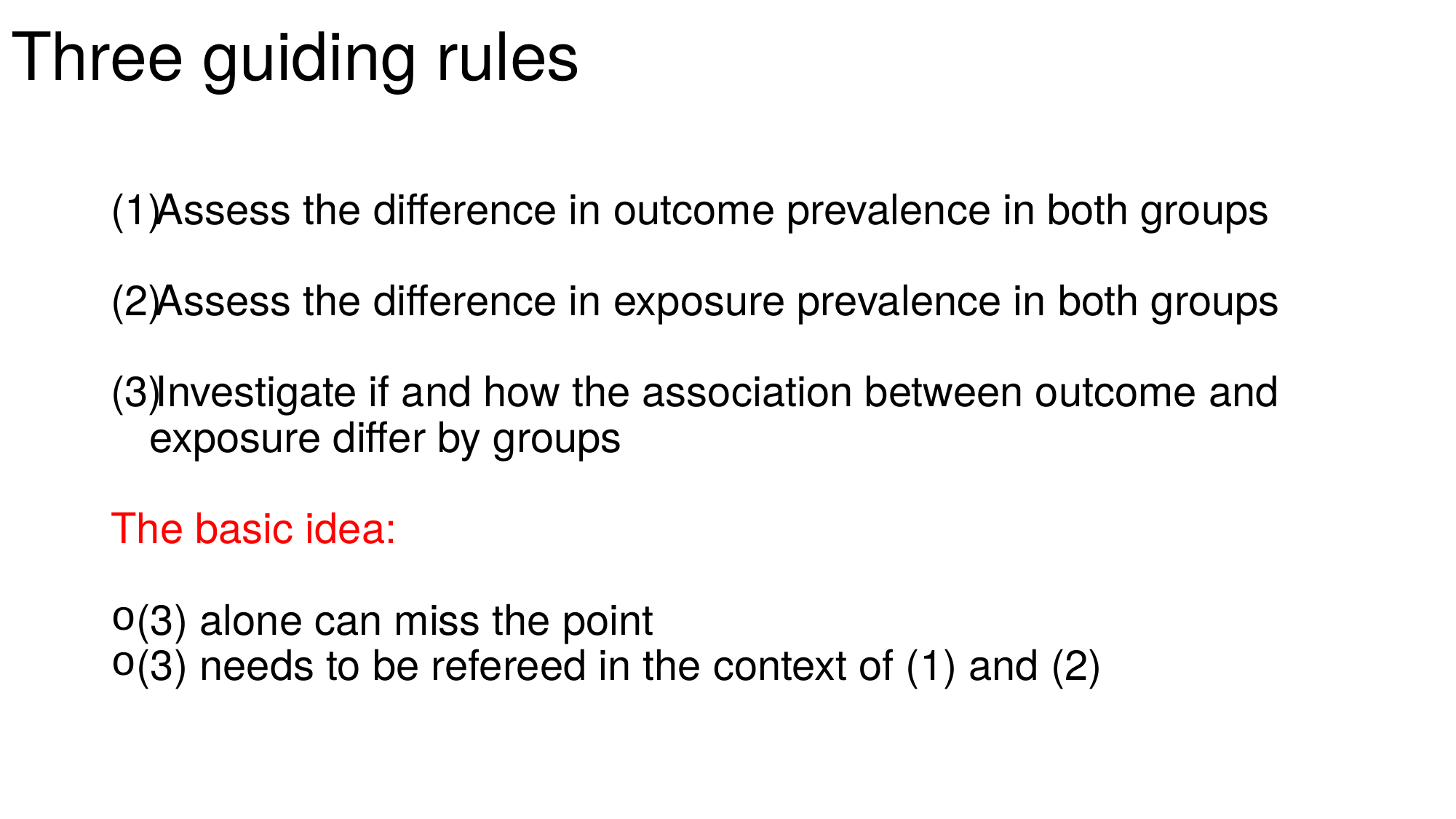

# Three guiding rules
Assess the difference in outcome prevalence in both groups

Assess the difference in exposure prevalence in both groups

Investigate if and how the association between outcome and exposure differ by groups

The basic idea:

(3) alone can miss the point
(3) needs to be refereed in the context of (1) and (2)